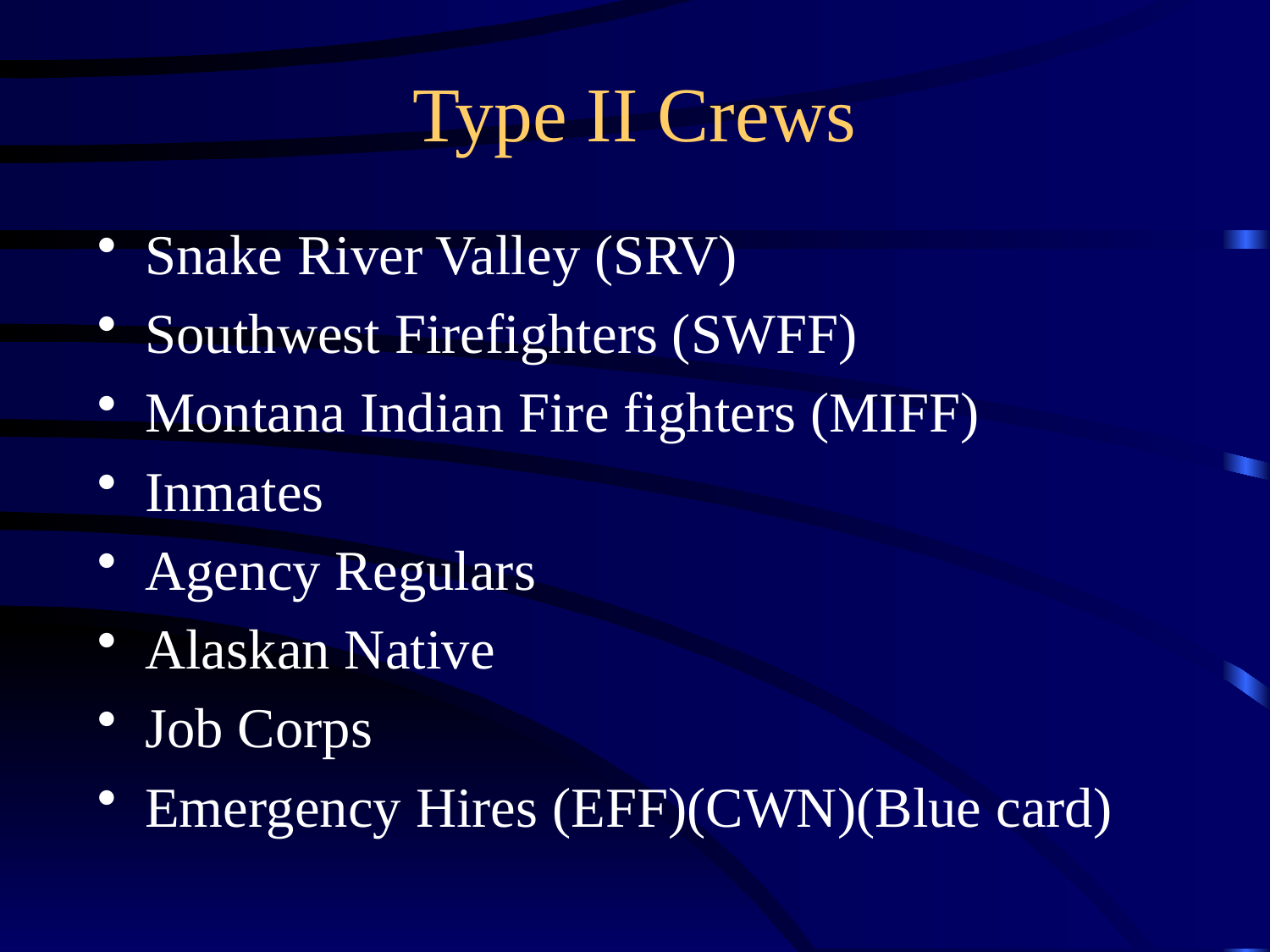

# Type II Crews
Snake River Valley (SRV)
Southwest Firefighters (SWFF)
Montana Indian Fire fighters (MIFF)
Inmates
Agency Regulars
Alaskan Native
Job Corps
Emergency Hires (EFF)(CWN)(Blue card)